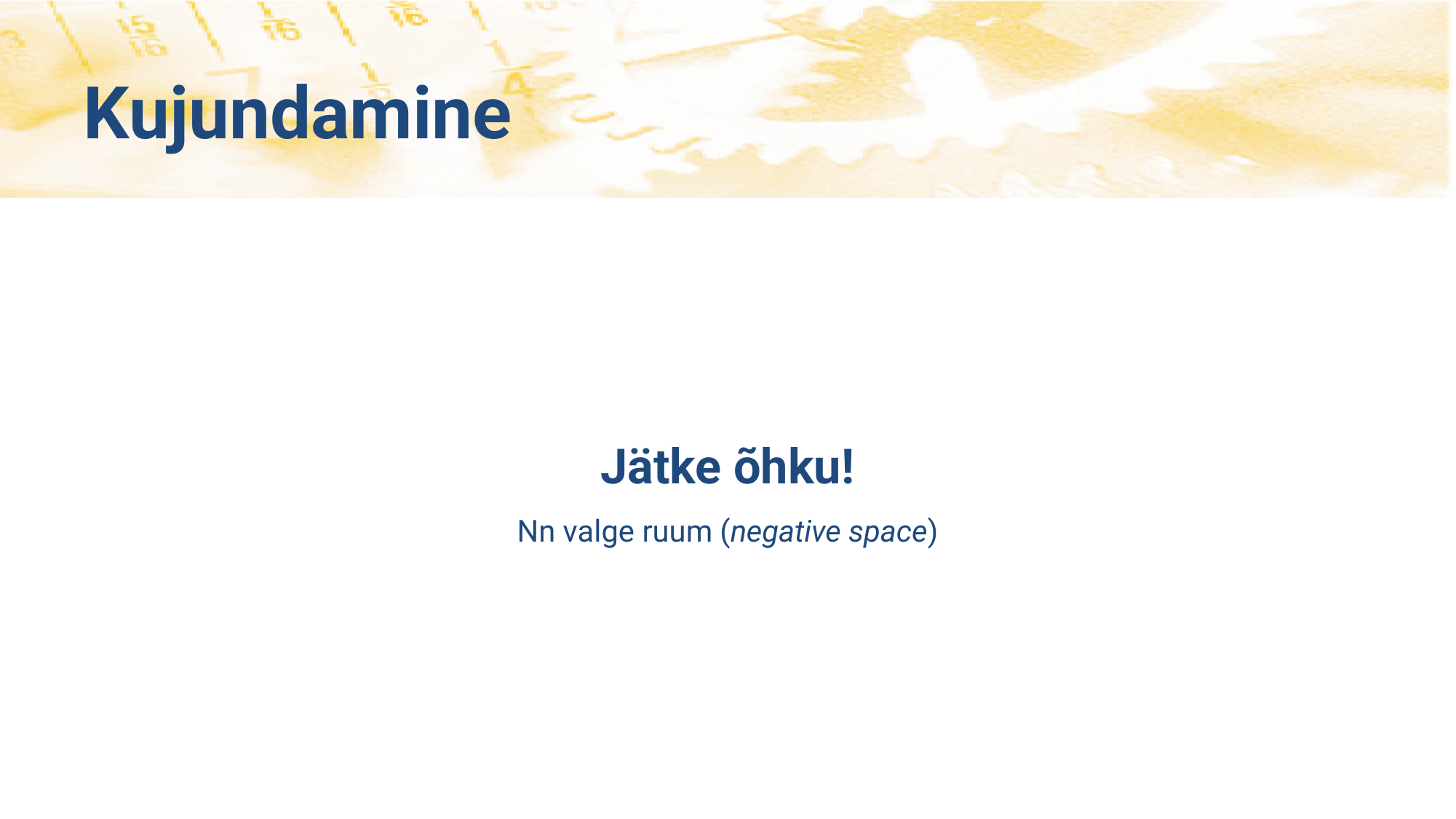

#

Kujundamine
Jätke õhku!
Nn valge ruum (negative space)